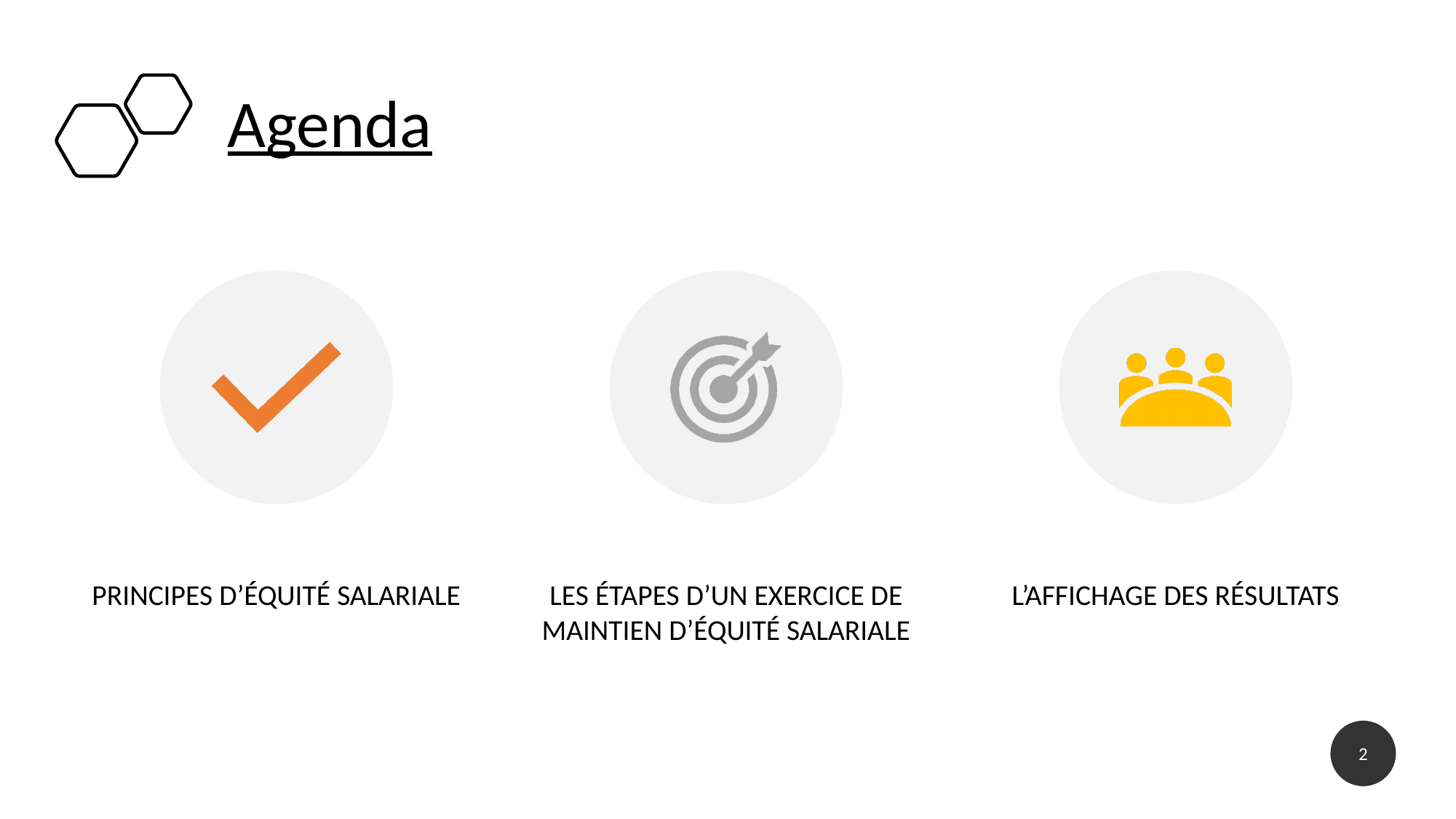

# Agenda

Principes d’équité salariale
Les étapes d’un exercice de maintien d’équité salariale
L’AFFICHAGE DES RÉSULTATS
2